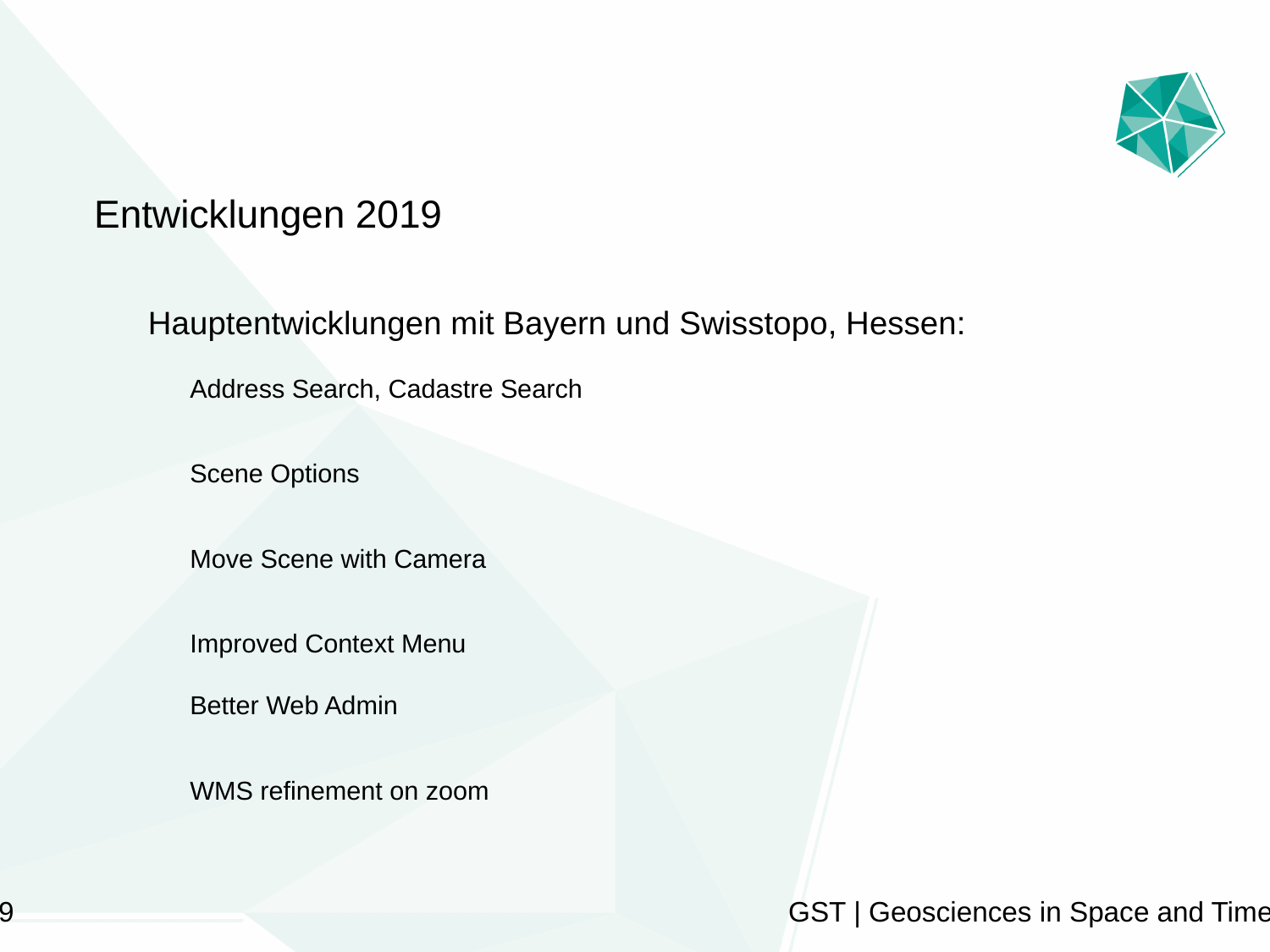

Entwicklungen 2019

Hauptentwicklungen mit Bayern und Swisstopo, Hessen:

Address Search, Cadastre Search

Scene Options

Move Scene with Camera

Improved Context Menu

Better Web Admin

WMS refinement on zoom